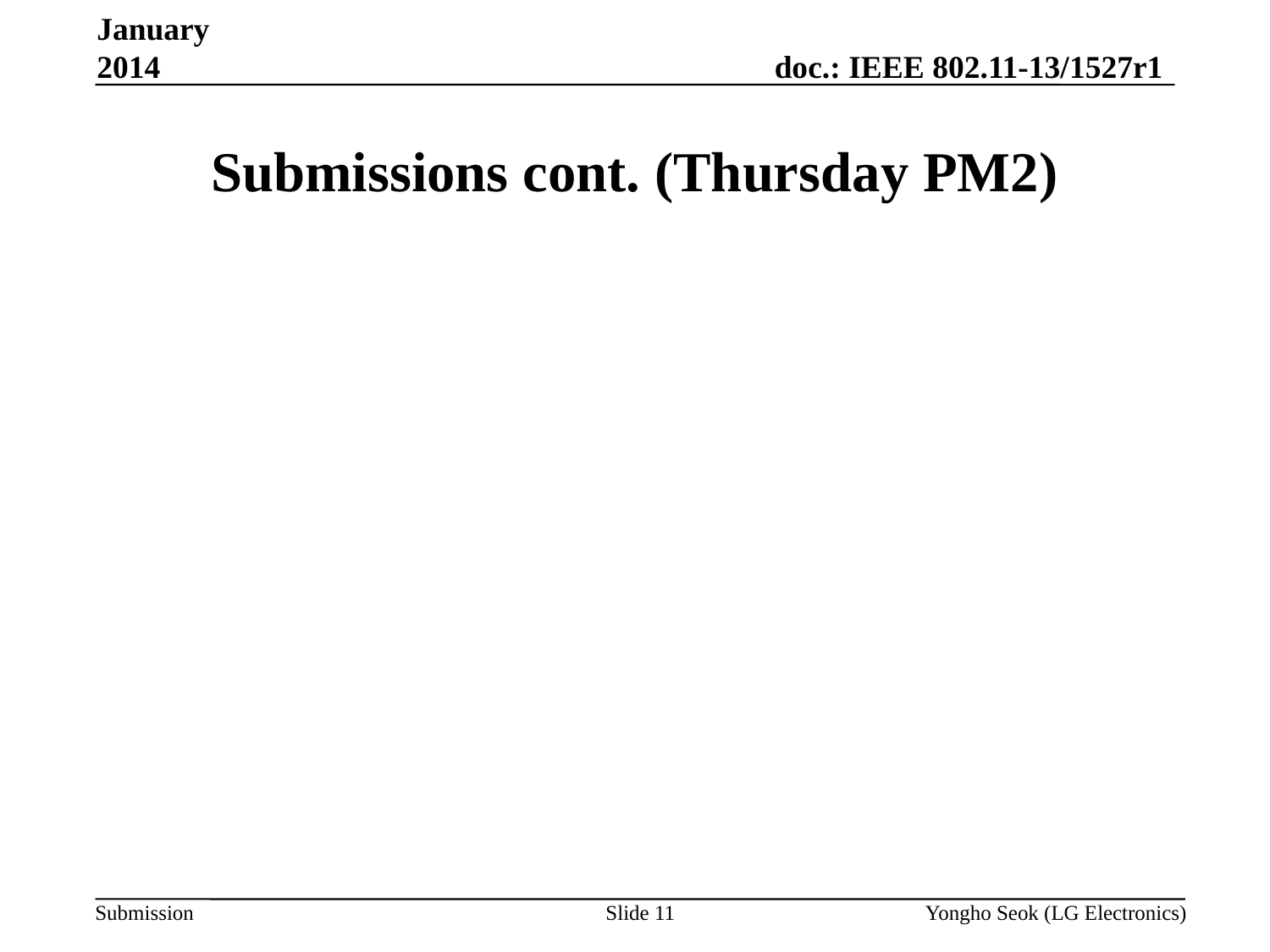

January 2014
# Submissions cont. (Thursday PM2)

Slide 11
Yongho Seok (LG Electronics)